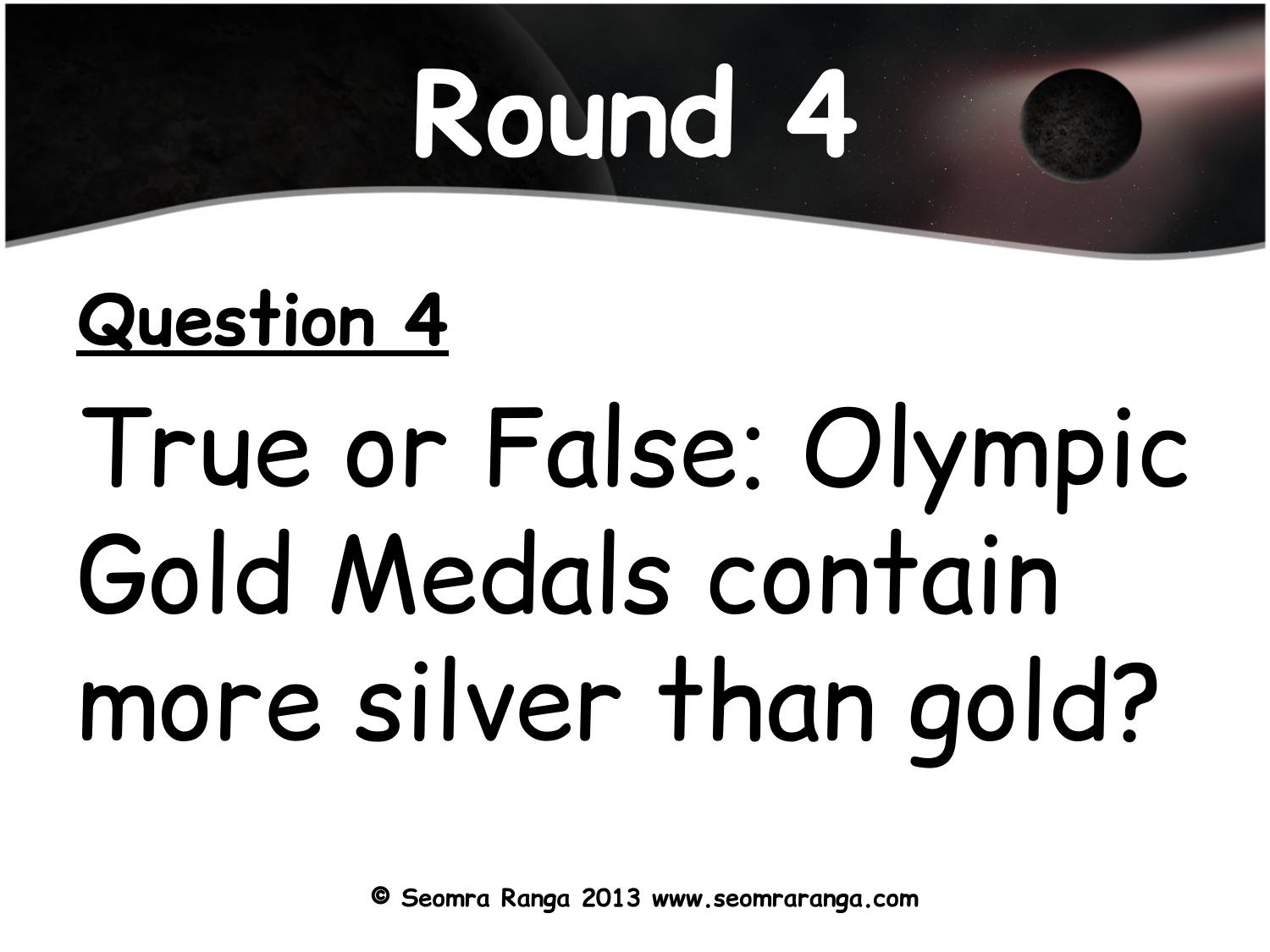

# Round 4
Question 4
True or False: Olympic Gold Medals contain more silver than gold?
© Seomra Ranga 2013 www.seomraranga.com